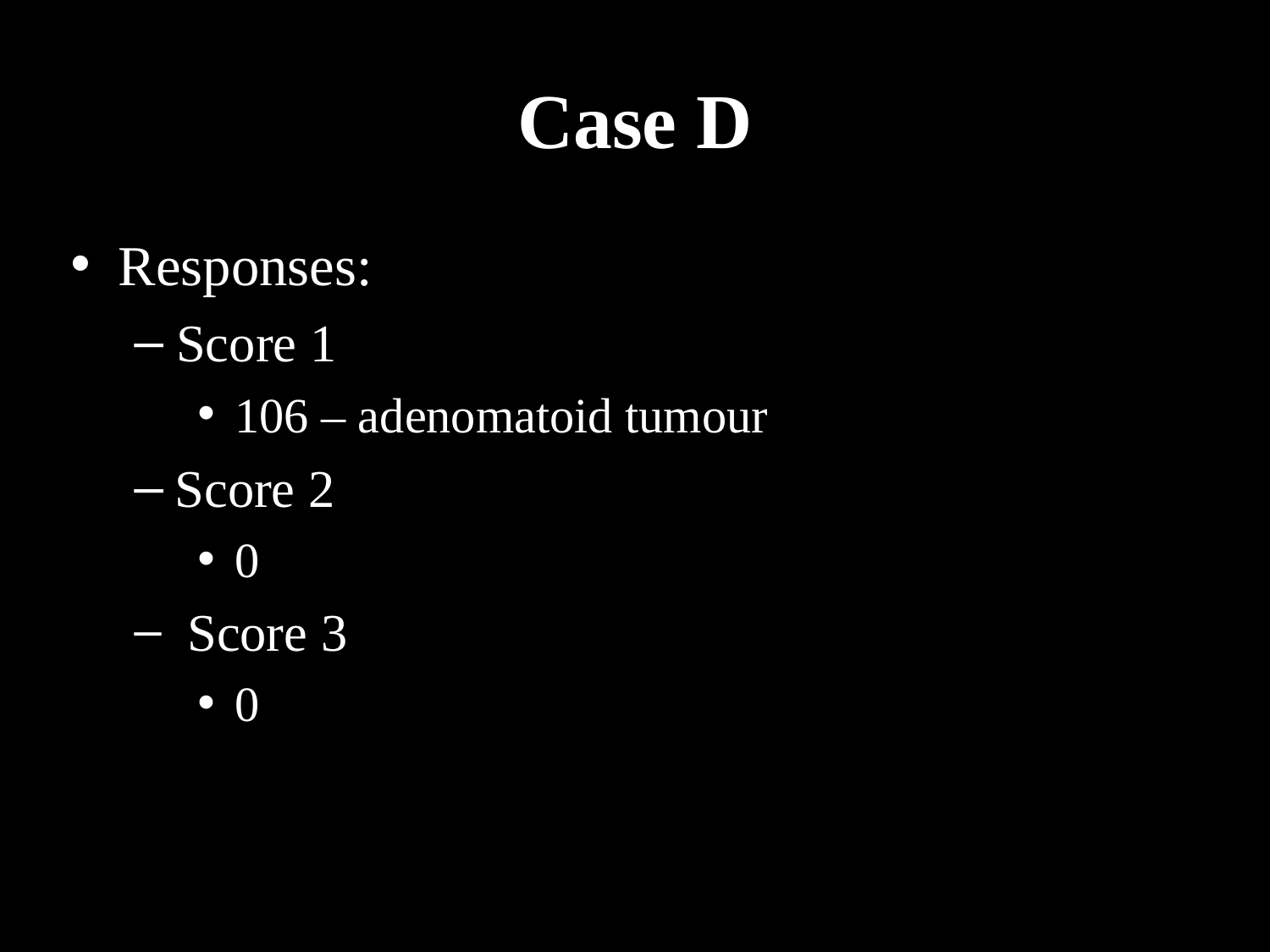

# Case D
Responses:
Score 1
106 – adenomatoid tumour
Score 2
0
 Score 3
0